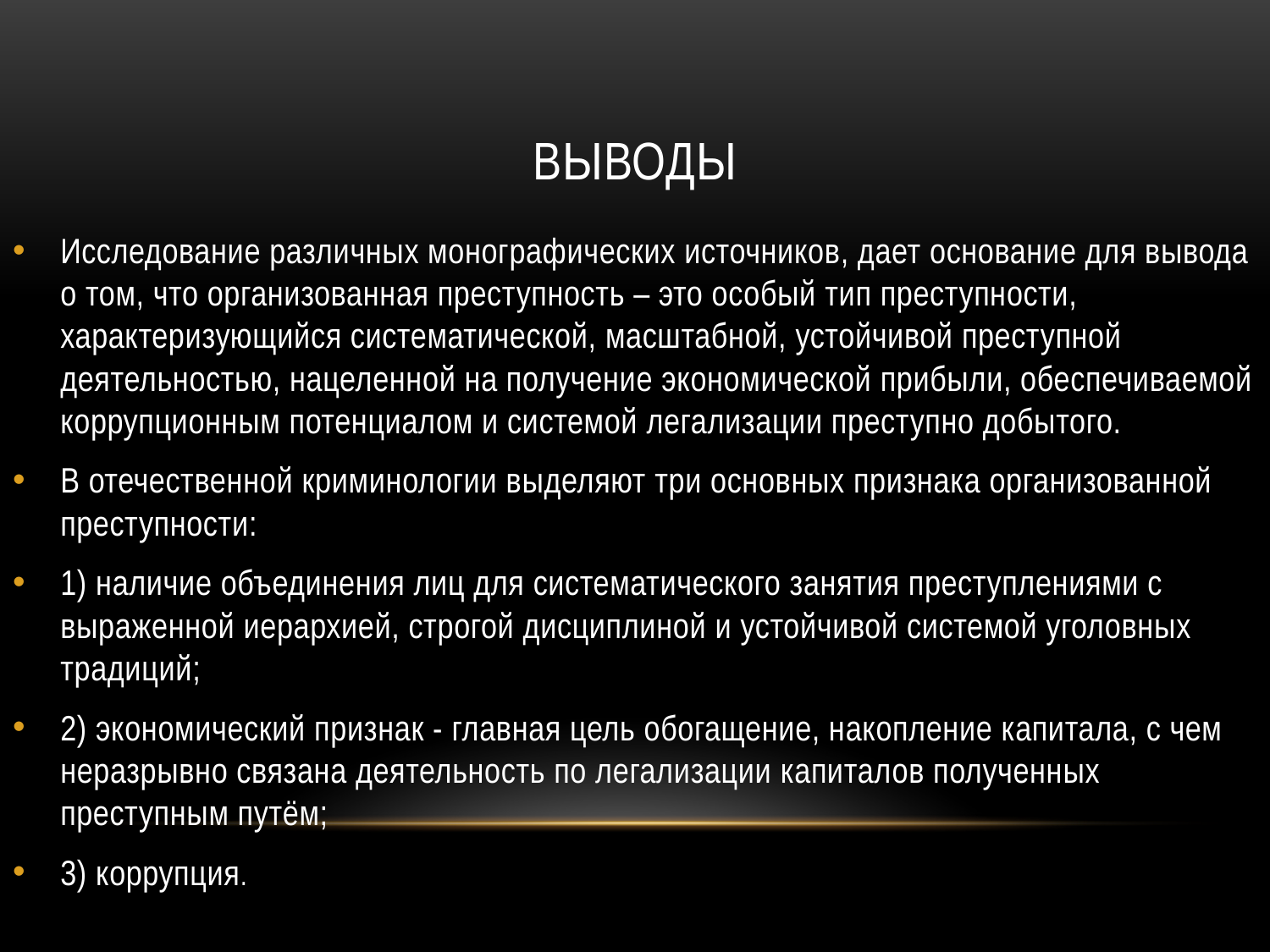

# Выводы
Исследование различных монографических источников, дает основание для вывода о том, что организованная преступность – это особый тип преступности, характеризующийся систематической, масштабной, устойчивой преступной деятельностью, нацеленной на получение экономической прибыли, обеспечиваемой коррупционным потенциалом и системой легализации преступно добытого.
В отечественной криминологии выделяют три основных признака организованной преступности:
1) наличие объединения лиц для систематического занятия преступлениями с выраженной иерархией, строгой дисциплиной и устойчивой системой уголовных традиций;
2) экономический признак - главная цель обогащение, накопление капитала, с чем неразрывно связана деятельность по легализации капиталов полученных преступным путём;
3) коррупция.